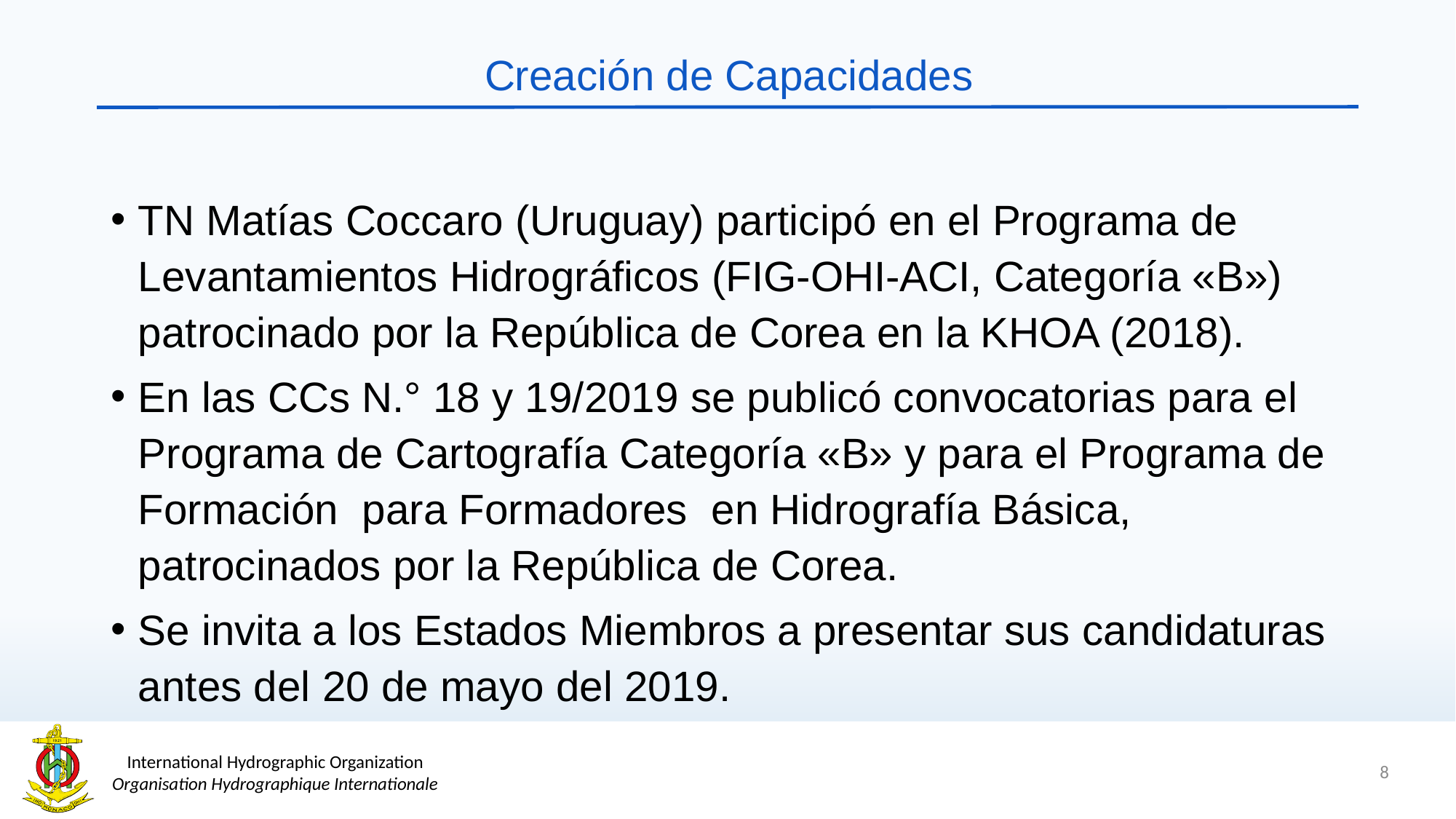

# Creación de Capacidades
TN Matías Coccaro (Uruguay) participó en el Programa de Levantamientos Hidrográficos (FIG-OHI-ACI, Categoría «B») patrocinado por la República de Corea en la KHOA (2018).
En las CCs N.° 18 y 19/2019 se publicó convocatorias para el Programa de Cartografía Categoría «B» y para el Programa de  Formación  para Formadores  en Hidrografía Básica, patrocinados por la República de Corea.
Se invita a los Estados Miembros a presentar sus candidaturas antes del 20 de mayo del 2019.
8